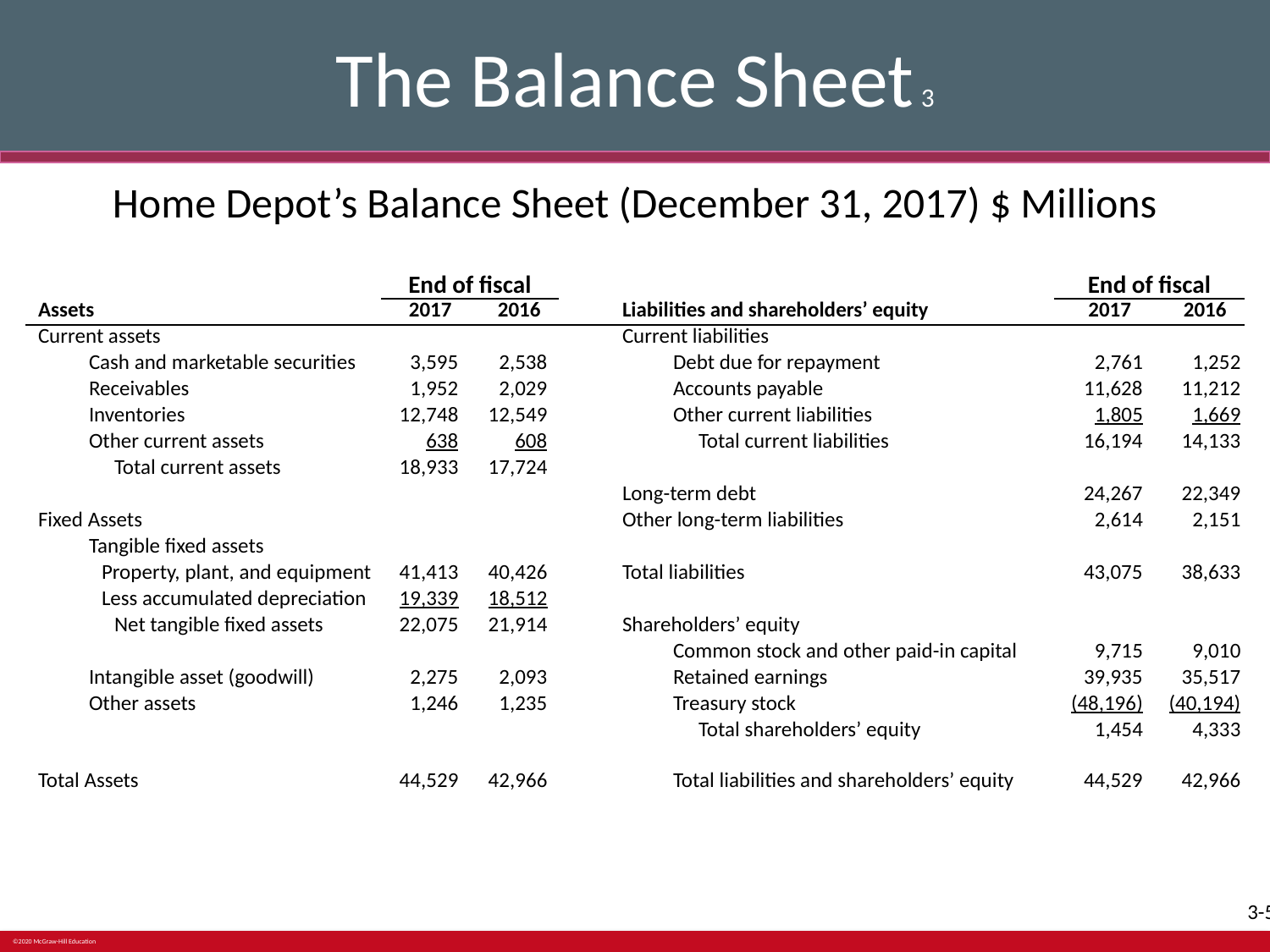

# The Balance Sheet 3
Home Depot’s Balance Sheet (December 31, 2017) $ Millions
End of fiscal
End of fiscal
| Assets | 2017 | 2016 | Liabilities and shareholders’ equity | 2017 | 2016 |
| --- | --- | --- | --- | --- | --- |
| Current assets |  |  | Current liabilities |  |  |
| Cash and marketable securities | 3,595 | 2,538 | Debt due for repayment | 2,761 | 1,252 |
| Receivables | 1,952 | 2,029 | Accounts payable | 11,628 | 11,212 |
| Inventories | 12,748 | 12,549 | Other current liabilities | 1,805 | 1,669 |
| Other current assets | 638 | 608 | Total current liabilities | 16,194 | 14,133 |
| Total current assets | 18,933 | 17,724 |  |  |  |
|  |  |  | Long-term debt | 24,267 | 22,349 |
| Fixed Assets |  |  | Other long-term liabilities | 2,614 | 2,151 |
| Tangible fixed assets |  |  |  |  |  |
| Property, plant, and equipment | 41,413 | 40,426 | Total liabilities | 43,075 | 38,633 |
| Less accumulated depreciation | 19,339 | 18,512 |  |  |  |
| Net tangible fixed assets | 22,075 | 21,914 | Shareholders’ equity |  |  |
|  |  |  | Common stock and other paid-in capital | 9,715 | 9,010 |
| Intangible asset (goodwill) | 2,275 | 2,093 | Retained earnings | 39,935 | 35,517 |
| Other assets | 1,246 | 1,235 | Treasury stock | (48,196) | (40,194) |
|  |  |  | Total shareholders’ equity | 1,454 | 4,333 |
| Total Assets | 44,529 | 42,966 | Total liabilities and shareholders’ equity | 44,529 | 42,966 |